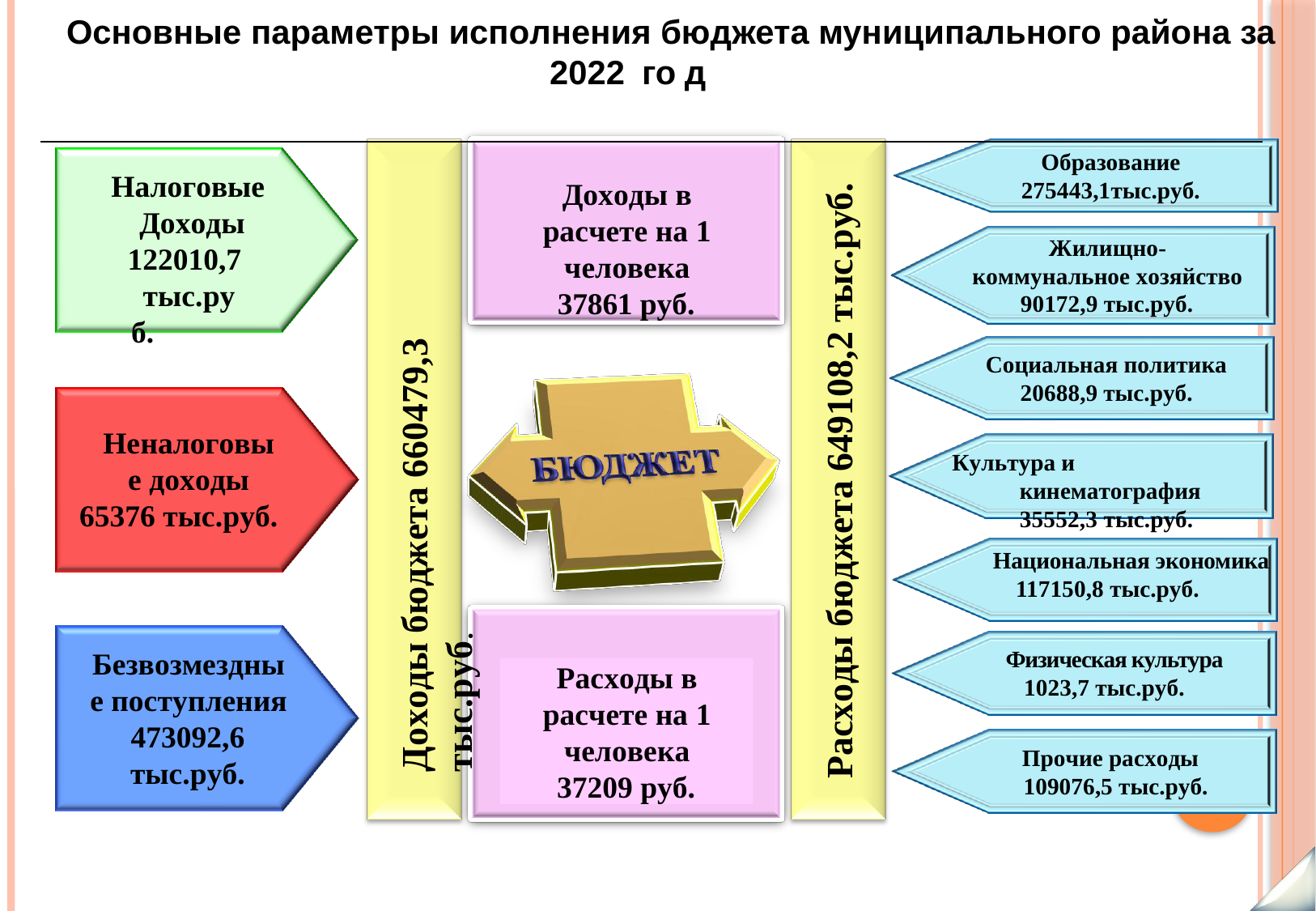

Основные параметры исполнения бюджета муниципального района за 2022  го д

Образование
275443,1тыс.руб.
Налоговые
Доходы 122010,7
тыс.руб.
Доходы в расчете на 1 человека
37861 руб.
Расходы бюджета 649108,2 тыс.руб.
Доходы бюджета 660479,3  тыс.руб.

Жилищно-коммунальное хозяйство
90172,9 тыс.руб.

Социальная политика
20688,9 тыс.руб.

Неналоговые доходы
65376 тыс.руб.

Культура и кинематография 35552,3 тыс.руб.

Национальная экономика 117150,8 тыс.руб.

Физическая культура                 1023,7 тыс.руб.
Безвозмездные поступления
473092,6
тыс.руб.
Расходы в расчете на 1 человека
37209 руб.

Прочие расходы 109076,5 тыс.руб.